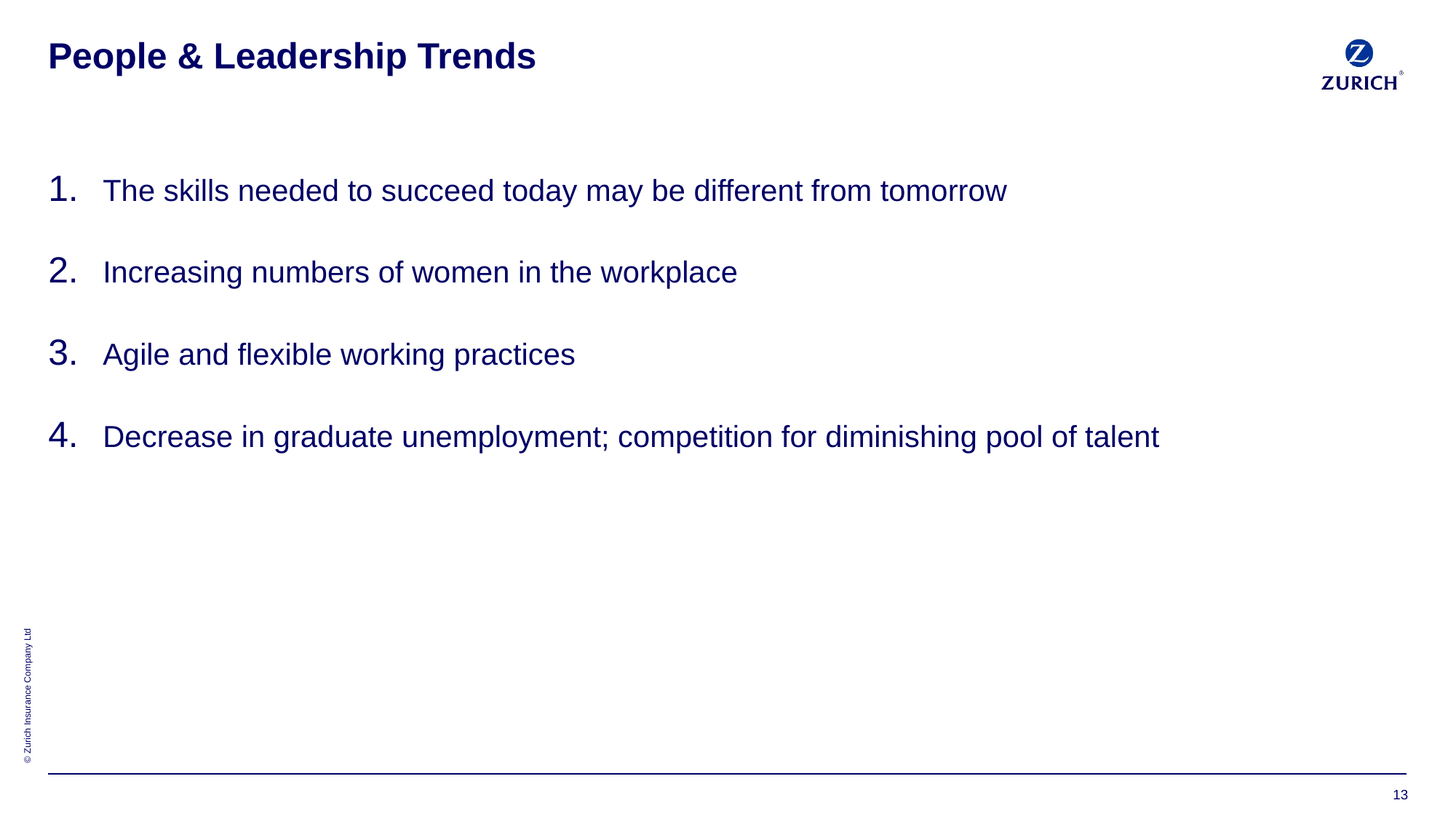

# People & Leadership Trends
The skills needed to succeed today may be different from tomorrow

Increasing numbers of women in the workplace

Agile and flexible working practices

Decrease in graduate unemployment; competition for diminishing pool of talent

13